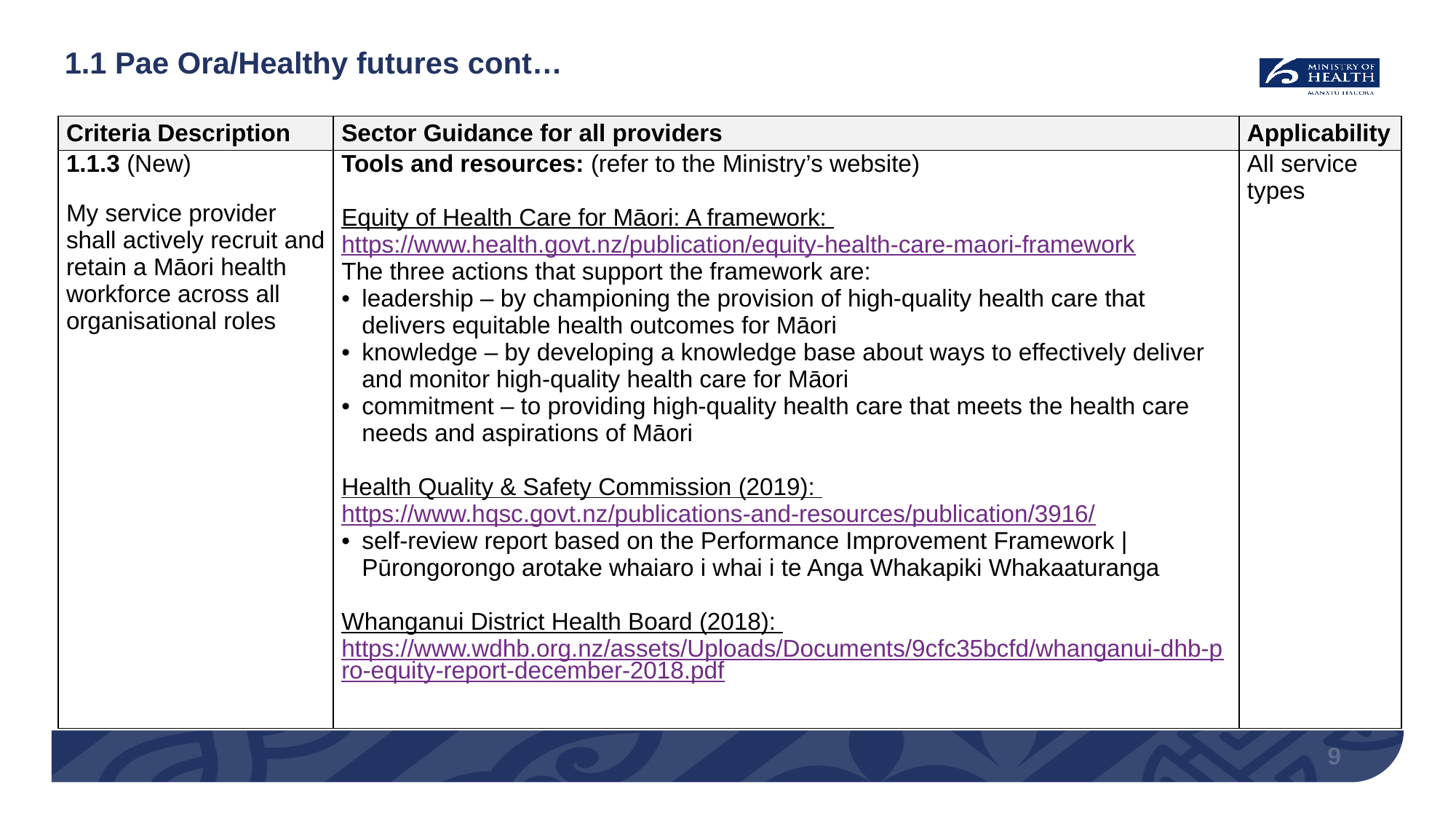

# 1.1 Pae Ora/Healthy futures cont…
| Criteria Description | Sector Guidance for all providers | Applicability |
| --- | --- | --- |
| 1.1.3 (New) My service provider shall actively recruit and retain a Māori health workforce across all organisational roles | Tools and resources: (refer to the Ministry’s website) Equity of Health Care for Māori: A framework: https://www.health.govt.nz/publication/equity-health-care-maori-framework The three actions that support the framework are: leadership – by championing the provision of high-quality health care that delivers equitable health outcomes for Māori knowledge – by developing a knowledge base about ways to effectively deliver and monitor high-quality health care for Māori commitment – to providing high-quality health care that meets the health care needs and aspirations of Māori Health Quality & Safety Commission (2019): https://www.hqsc.govt.nz/publications-and-resources/publication/3916/ self-review report based on the Performance Improvement Framework | Pūrongorongo arotake whaiaro i whai i te Anga Whakapiki Whakaaturanga Whanganui District Health Board (2018): https://www.wdhb.org.nz/assets/Uploads/Documents/9cfc35bcfd/whanganui-dhb-pro-equity-report-december-2018.pdf | All service types |